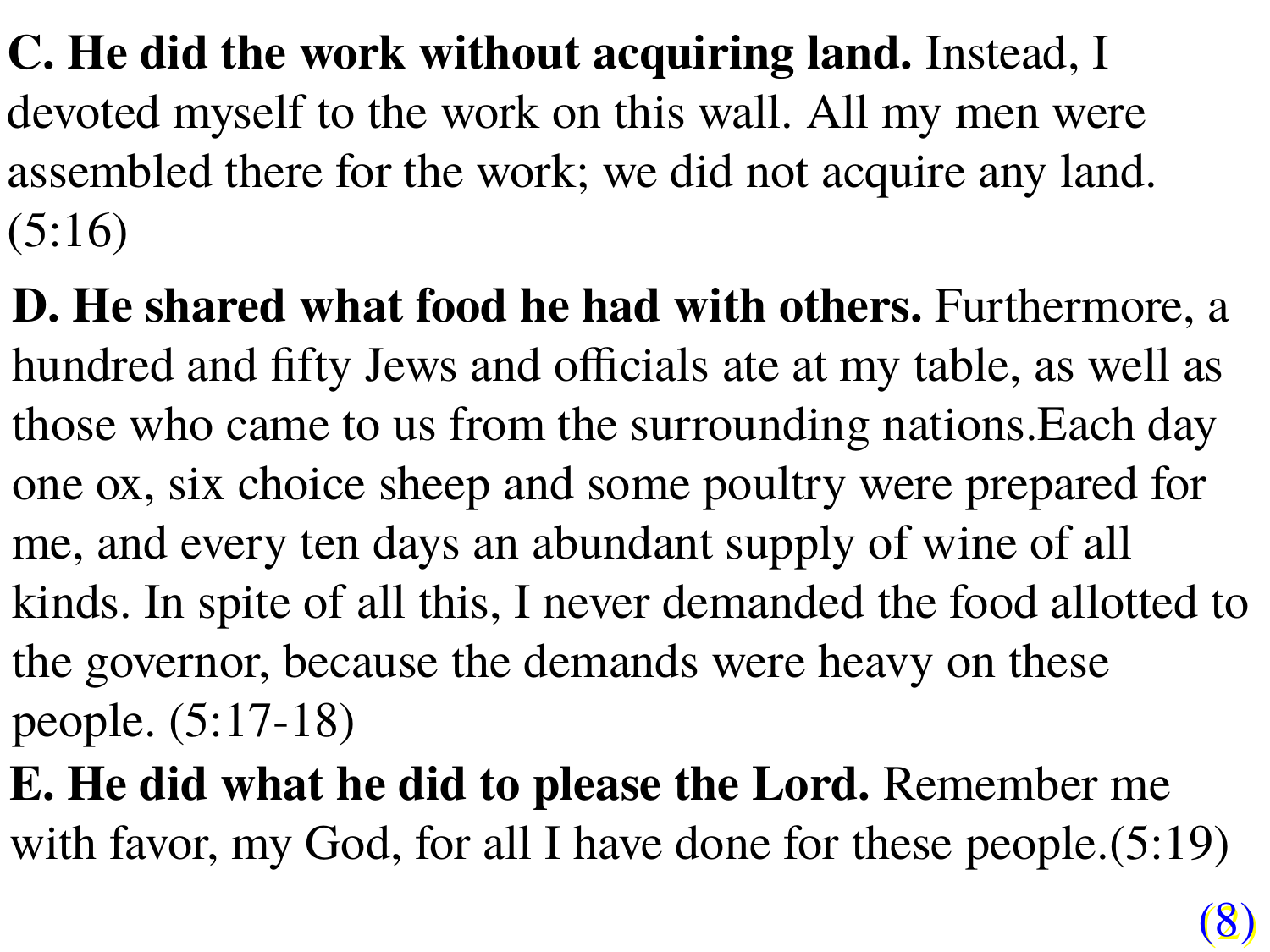

C. He did the work without acquiring land. Instead, I devoted myself to the work on this wall. All my men were assembled there for the work; we did not acquire any land. (5:16)
D. He shared what food he had with others. Furthermore, a hundred and fifty Jews and officials ate at my table, as well as those who came to us from the surrounding nations.Each day one ox, six choice sheep and some poultry were prepared for me, and every ten days an abundant supply of wine of all kinds. In spite of all this, I never demanded the food allotted to the governor, because the demands were heavy on these people. (5:17-18)

E. He did what he did to please the Lord. Remember me with favor, my God, for all I have done for these people.(5:19)
(8)
(2)